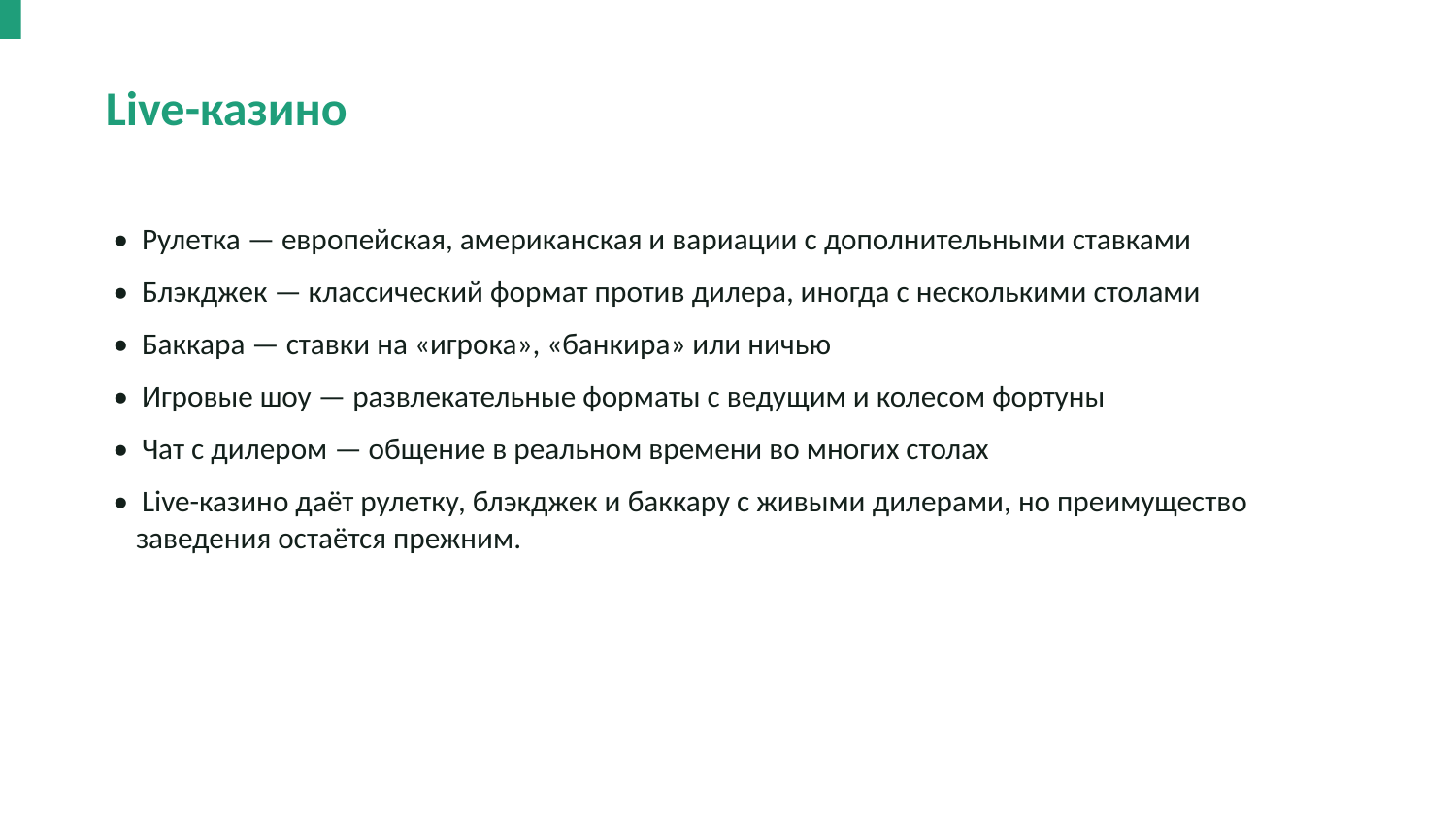

Live-казино
•  Рулетка — европейская, американская и вариации с дополнительными ставками
•  Блэкджек — классический формат против дилера, иногда с несколькими столами
•  Баккара — ставки на «игрока», «банкира» или ничью
•  Игровые шоу — развлекательные форматы с ведущим и колесом фортуны
•  Чат с дилером — общение в реальном времени во многих столах
•  Live-казино даёт рулетку, блэкджек и баккару с живыми дилерами, но преимущество заведения остаётся прежним.